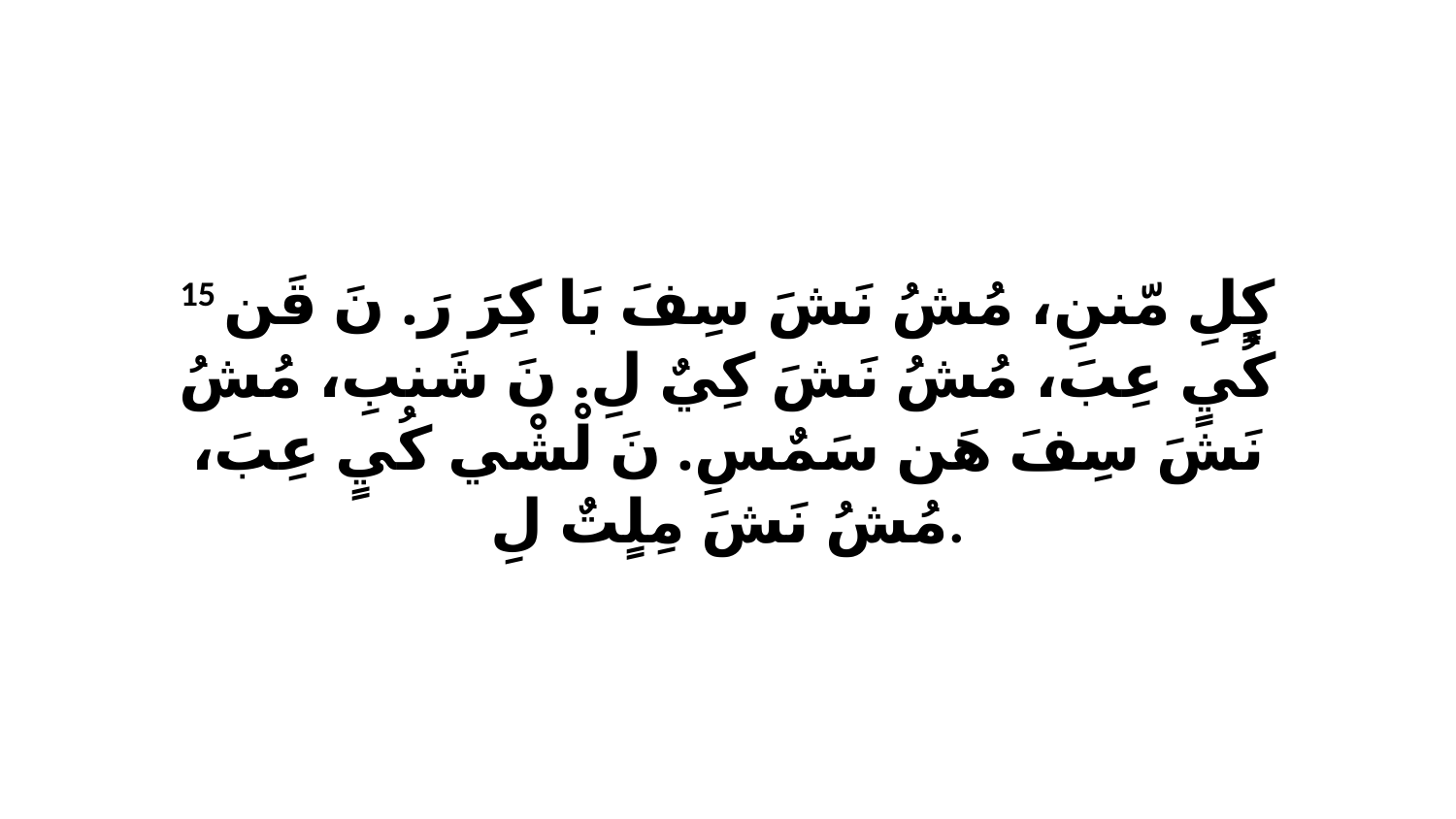

15 كٍلِ مّننِ، مُشُ نَشَ سِفَ بَا كِرَ رَ. نَ قَن كُيٍ عِبَ، مُشُ نَشَ كِيٌ لِ. نَ شَنبِ، مُشُ نَشَ سِفَ هَن سَمٌسِ. نَ لْشْي كُيٍ عِبَ، مُشُ نَشَ مِلٍتٌ لِ.